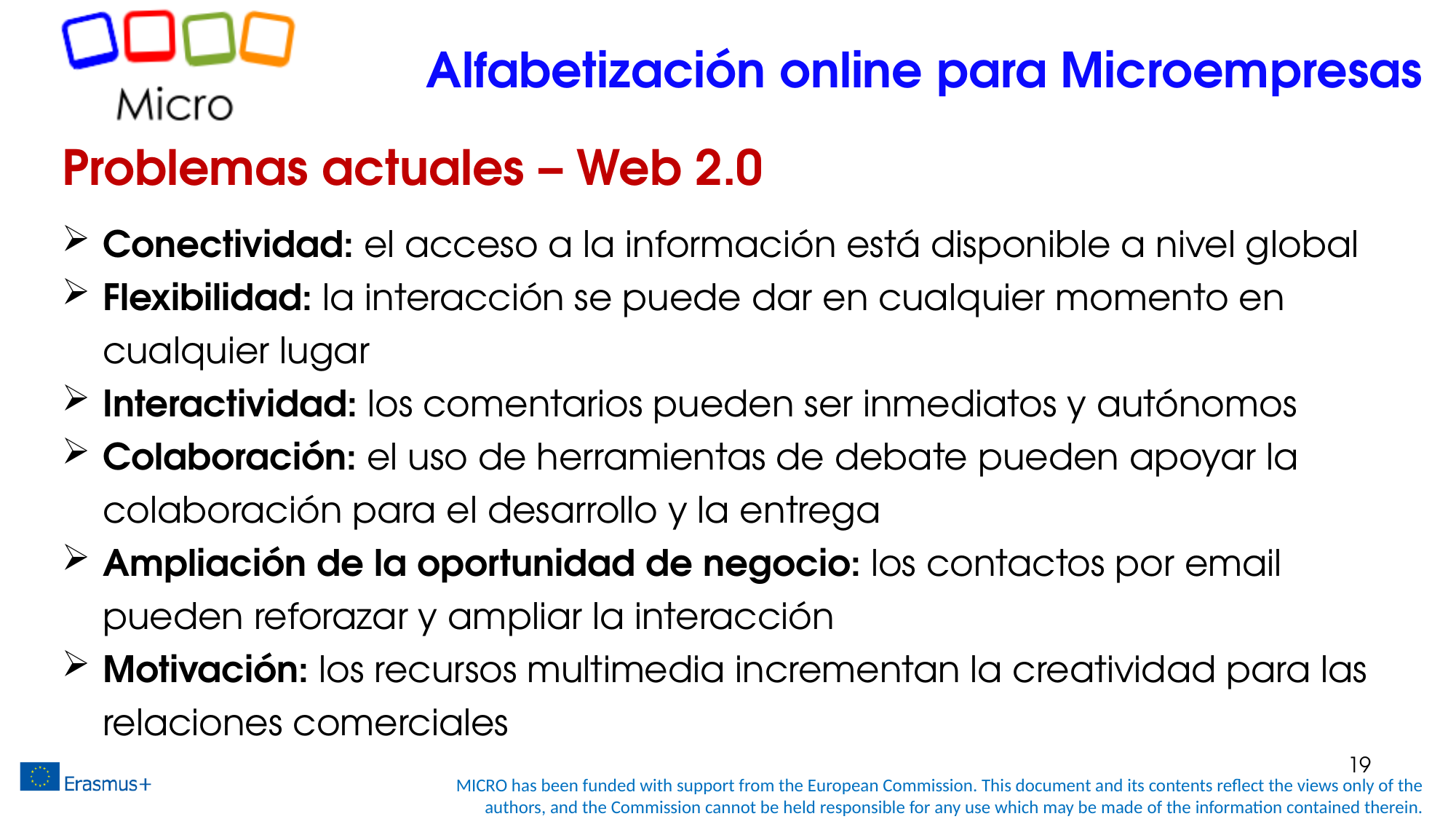

Alfabetización online para Microempresas
# Problemas actuales – Web 2.0
Conectividad: el acceso a la información está disponible a nivel global
Flexibilidad: la interacción se puede dar en cualquier momento en cualquier lugar
Interactividad: los comentarios pueden ser inmediatos y autónomos
Colaboración: el uso de herramientas de debate pueden apoyar la colaboración para el desarrollo y la entrega
Ampliación de la oportunidad de negocio: los contactos por email pueden reforazar y ampliar la interacción
Motivación: los recursos multimedia incrementan la creatividad para las relaciones comerciales
19